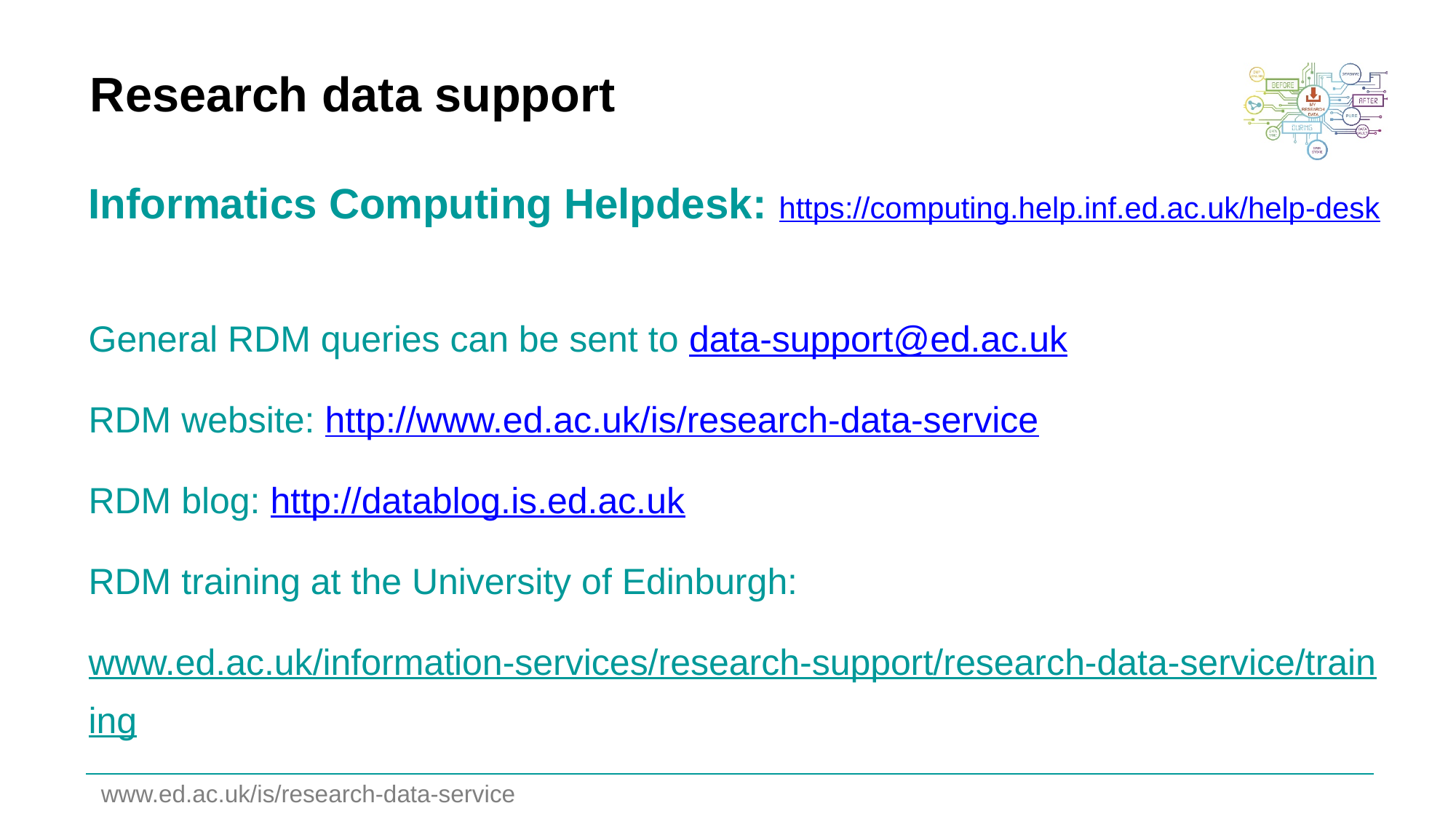

# Research data support
Informatics Computing Helpdesk: https://computing.help.inf.ed.ac.uk/help-desk

General RDM queries can be sent to data-support@ed.ac.uk
RDM website: http://www.ed.ac.uk/is/research-data-service
RDM blog: http://datablog.is.ed.ac.uk
RDM training at the University of Edinburgh:
www.ed.ac.uk/information-services/research-support/research-data-service/training